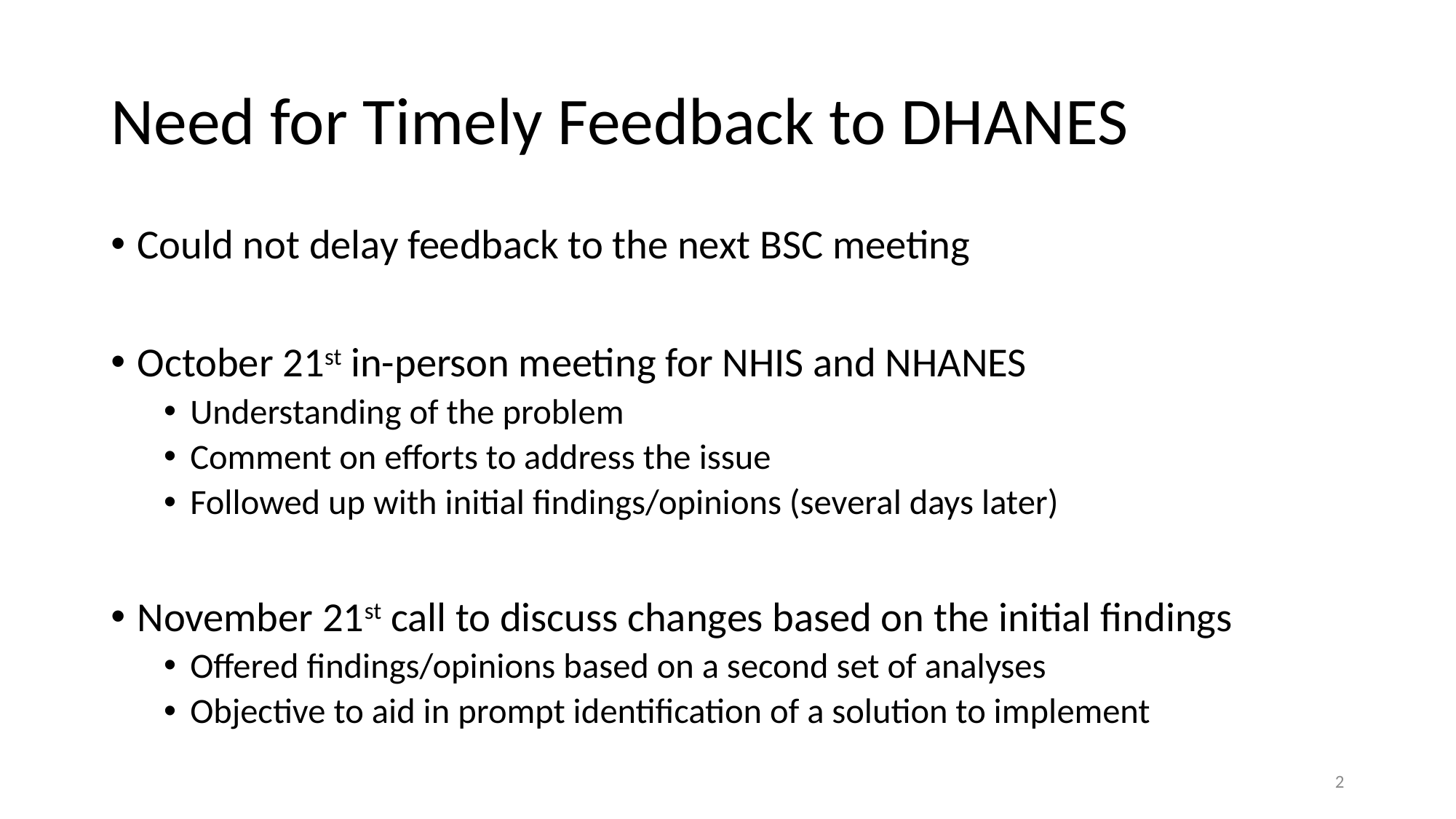

# Need for Timely Feedback to DHANES
Could not delay feedback to the next BSC meeting

October 21st in-person meeting for NHIS and NHANES
Understanding of the problem
Comment on efforts to address the issue
Followed up with initial findings/opinions (several days later)

November 21st call to discuss changes based on the initial findings
Offered findings/opinions based on a second set of analyses
Objective to aid in prompt identification of a solution to implement
2